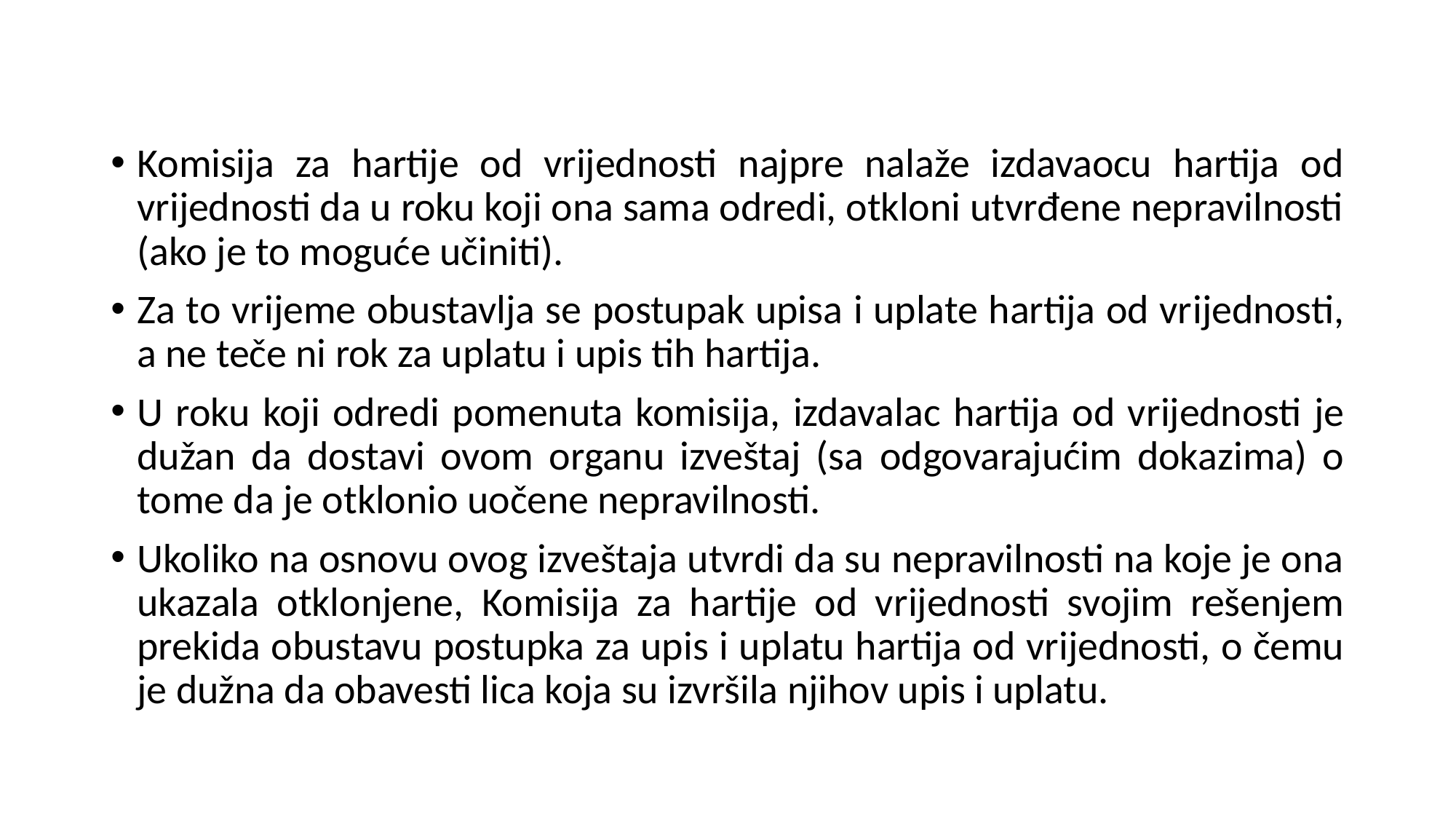

Komisija za hartije od vrijednosti najpre nalaže izdavaocu hartija od vrijednosti da u roku koji ona sama odredi, otkloni utvrđene nepravilnosti (ako je to moguće učiniti).
Za to vrijeme obustavlja se postupak upisa i uplate hartija od vrijednosti, a ne teče ni rok za uplatu i upis tih hartija.
U roku koji odredi pomenuta komisija, izdavalac hartija od vrijednosti je dužan da dostavi ovom organu izveštaj (sa odgovarajućim dokazima) o tome da je otklonio uočene nepravilnosti.
Ukoliko na osnovu ovog izveštaja utvrdi da su nepravilnosti na koje je ona ukazala otklonjene, Komisija za hartije od vrijednosti svojim rešenjem prekida obustavu postupka za upis i uplatu hartija od vrijednosti, o čemu je dužna da obavesti lica koja su izvršila njihov upis i uplatu.